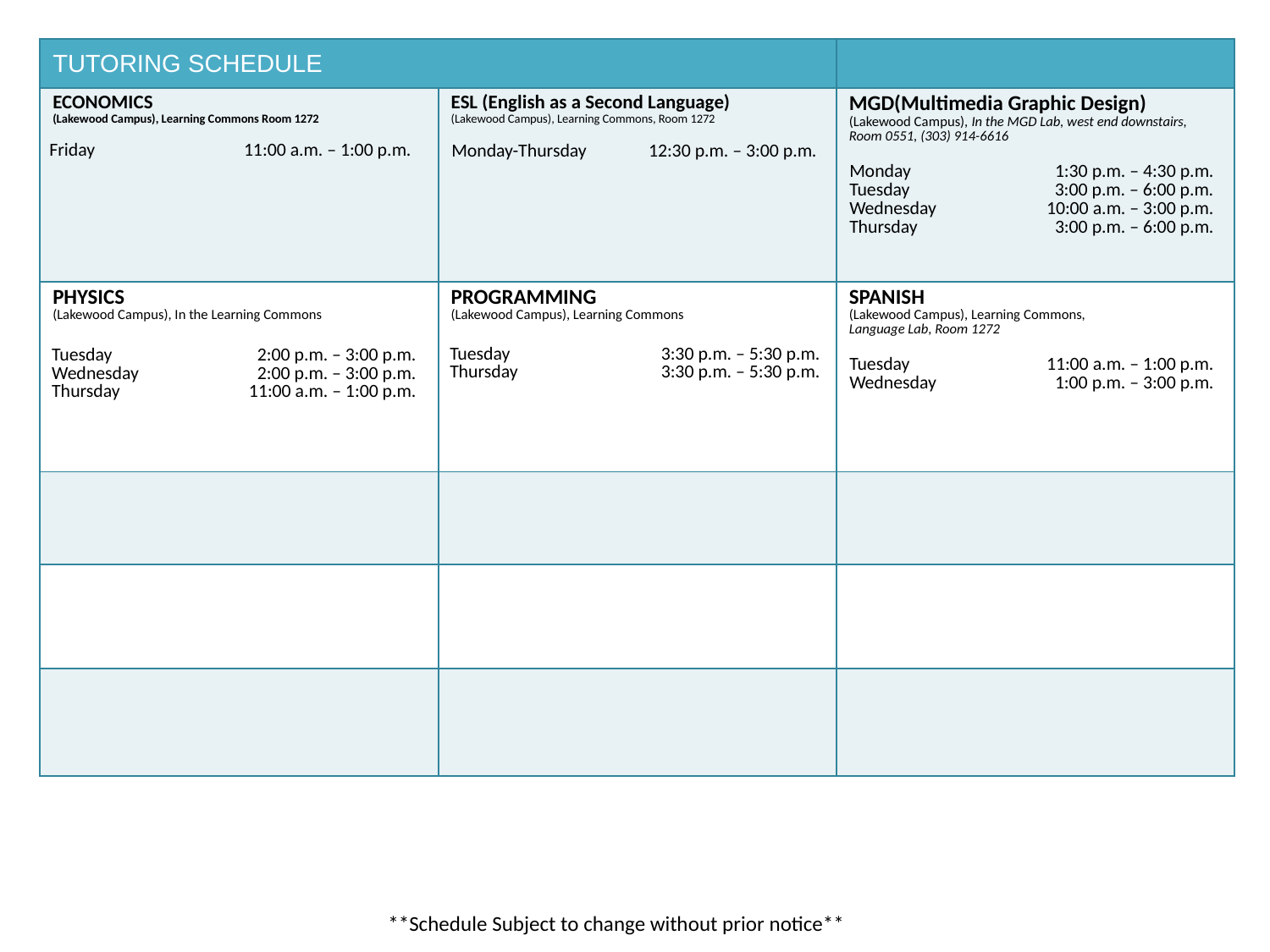

| TUTORING SCHEDULE |  |  |
| --- | --- | --- |
| ECONOMICS (Lakewood Campus), Learning Commons Room 1272 | ESL (English as a Second Language) (Lakewood Campus), Learning Commons, Room 1272 | MGD(Multimedia Graphic Design) (Lakewood Campus), In the MGD Lab, west end downstairs, Room 0551, (303) 914-6616 |
| PHYSICS (Lakewood Campus), In the Learning Commons | PROGRAMMING (Lakewood Campus), Learning Commons | SPANISH (Lakewood Campus), Learning Commons, Language Lab, Room 1272 |
|  |  |  |
|  |  |  |
|  |  |  |
| Friday | 11:00 a.m. – 1:00 p.m. |
| --- | --- |
|  |  |
| Monday-Thursday | 12:30 p.m. – 3:00 p.m. |
| --- | --- |
| Monday Tuesday Wednesday Thursday | 1:30 p.m. – 4:30 p.m. 3:00 p.m. – 6:00 p.m. 10:00 a.m. – 3:00 p.m. 3:00 p.m. – 6:00 p.m. |
| --- | --- |
| Tuesday Thursday | 3:30 p.m. – 5:30 p.m. 3:30 p.m. – 5:30 p.m. |
| --- | --- |
| Tuesday Wednesday Thursday | 2:00 p.m. – 3:00 p.m. 2:00 p.m. – 3:00 p.m. 11:00 a.m. – 1:00 p.m. |
| --- | --- |
| Tuesday Wednesday | 11:00 a.m. – 1:00 p.m. 1:00 p.m. – 3:00 p.m. |
| --- | --- |
|  |  |
| --- | --- |
|  |  |
| --- | --- |
|  |  |
| --- | --- |
**Schedule Subject to change without prior notice**